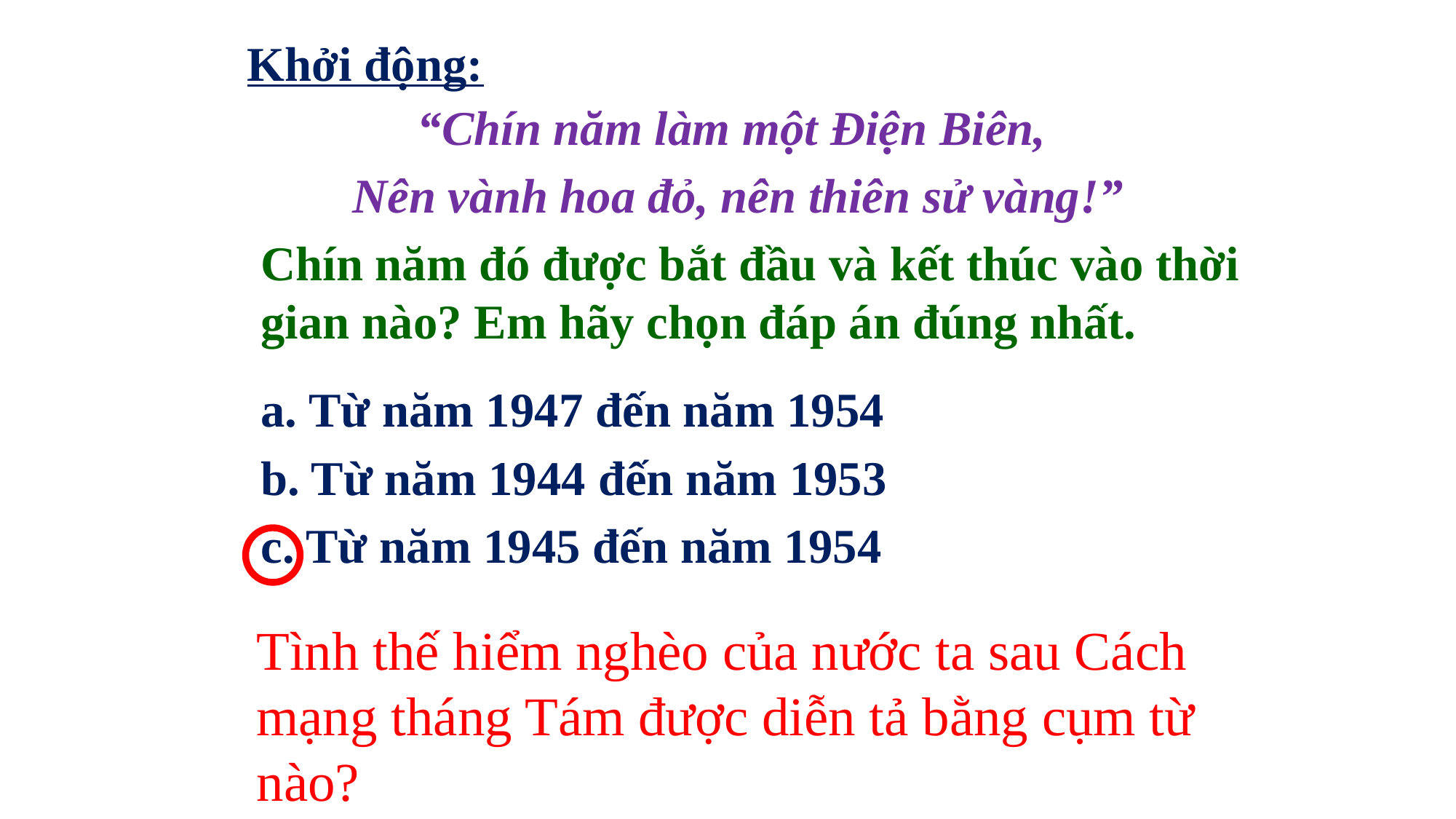

Khởi động:
“Chín năm làm một Điện Biên,
 Nên vành hoa đỏ, nên thiên sử vàng!”
	Chín năm đó được bắt đầu và kết thúc vào thời gian nào? Em hãy chọn đáp án đúng nhất.
	a. Từ năm 1947 đến năm 1954
	b. Từ năm 1944 đến năm 1953
	c. Từ năm 1945 đến năm 1954

Tình thế hiểm nghèo của nước ta sau Cách mạng tháng Tám được diễn tả bằng cụm từ nào?